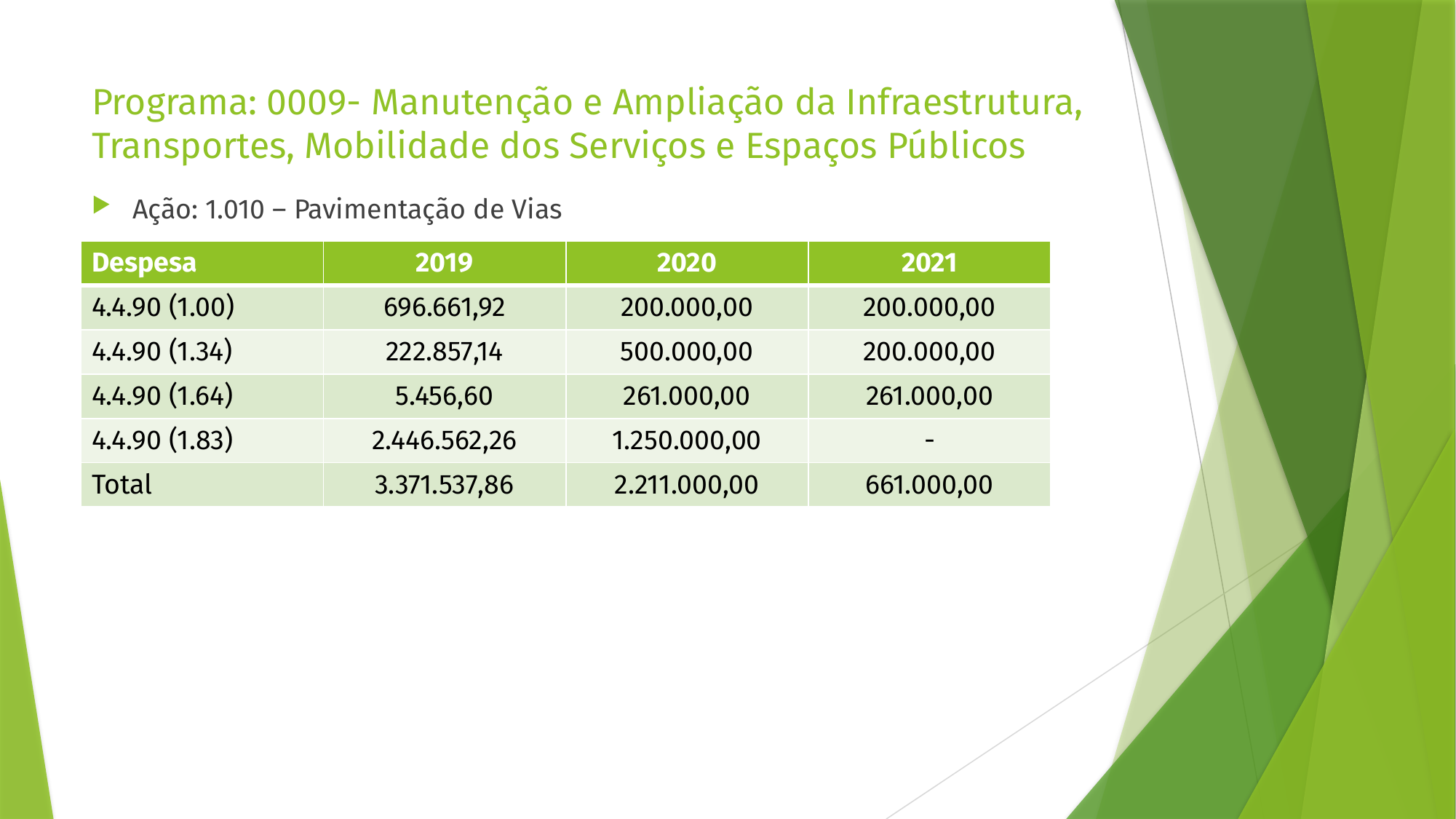

# Programa: 0009- Manutenção e Ampliação da Infraestrutura, Transportes, Mobilidade dos Serviços e Espaços Públicos
Ação: 1.010 – Pavimentação de Vias
| Despesa | 2019 | 2020 | 2021 |
| --- | --- | --- | --- |
| 4.4.90 (1.00) | 696.661,92 | 200.000,00 | 200.000,00 |
| 4.4.90 (1.34) | 222.857,14 | 500.000,00 | 200.000,00 |
| 4.4.90 (1.64) | 5.456,60 | 261.000,00 | 261.000,00 |
| 4.4.90 (1.83) | 2.446.562,26 | 1.250.000,00 | - |
| Total | 3.371.537,86 | 2.211.000,00 | 661.000,00 |